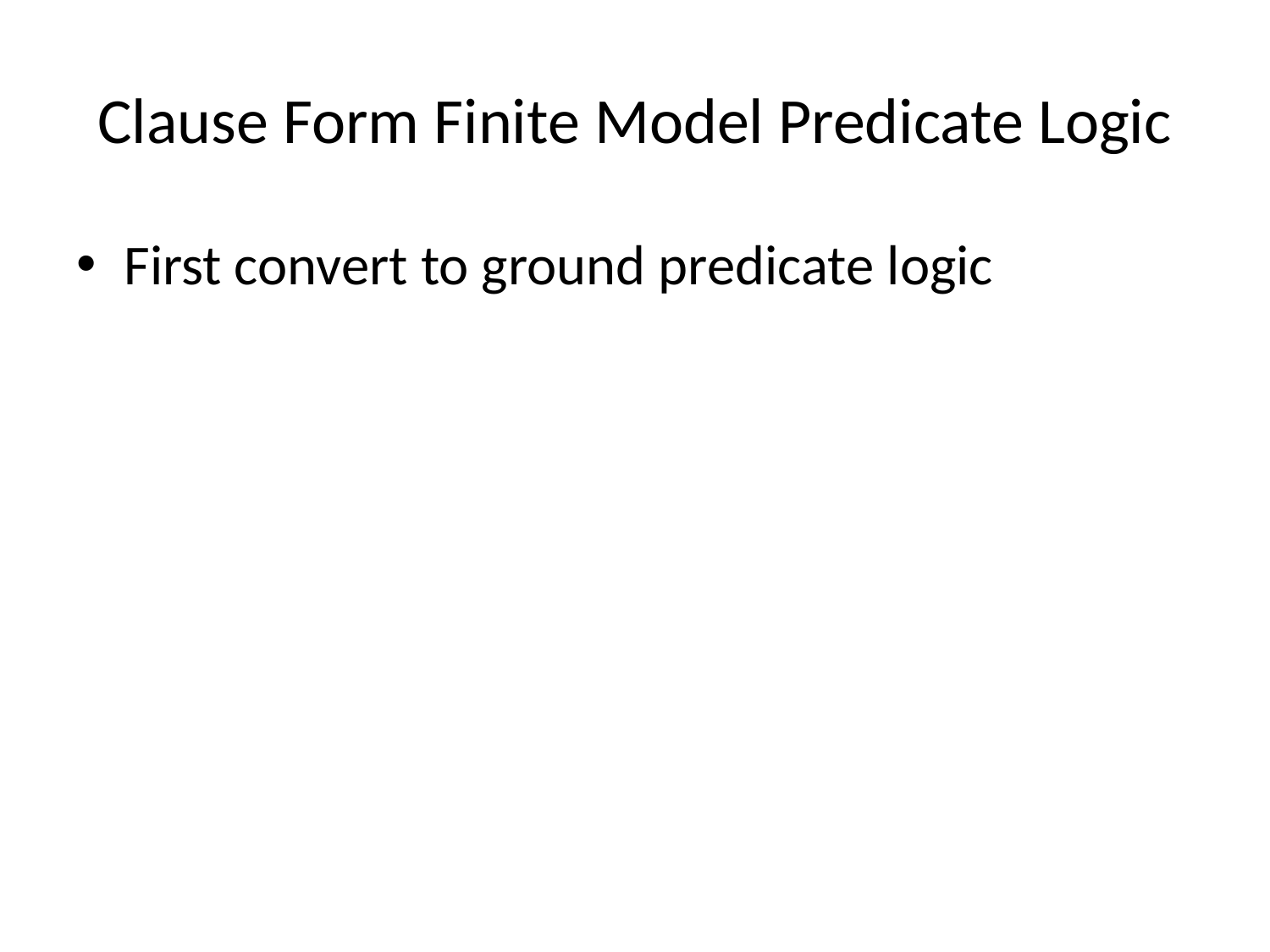

# Clause Form Finite Model Predicate Logic
First convert to ground predicate logic